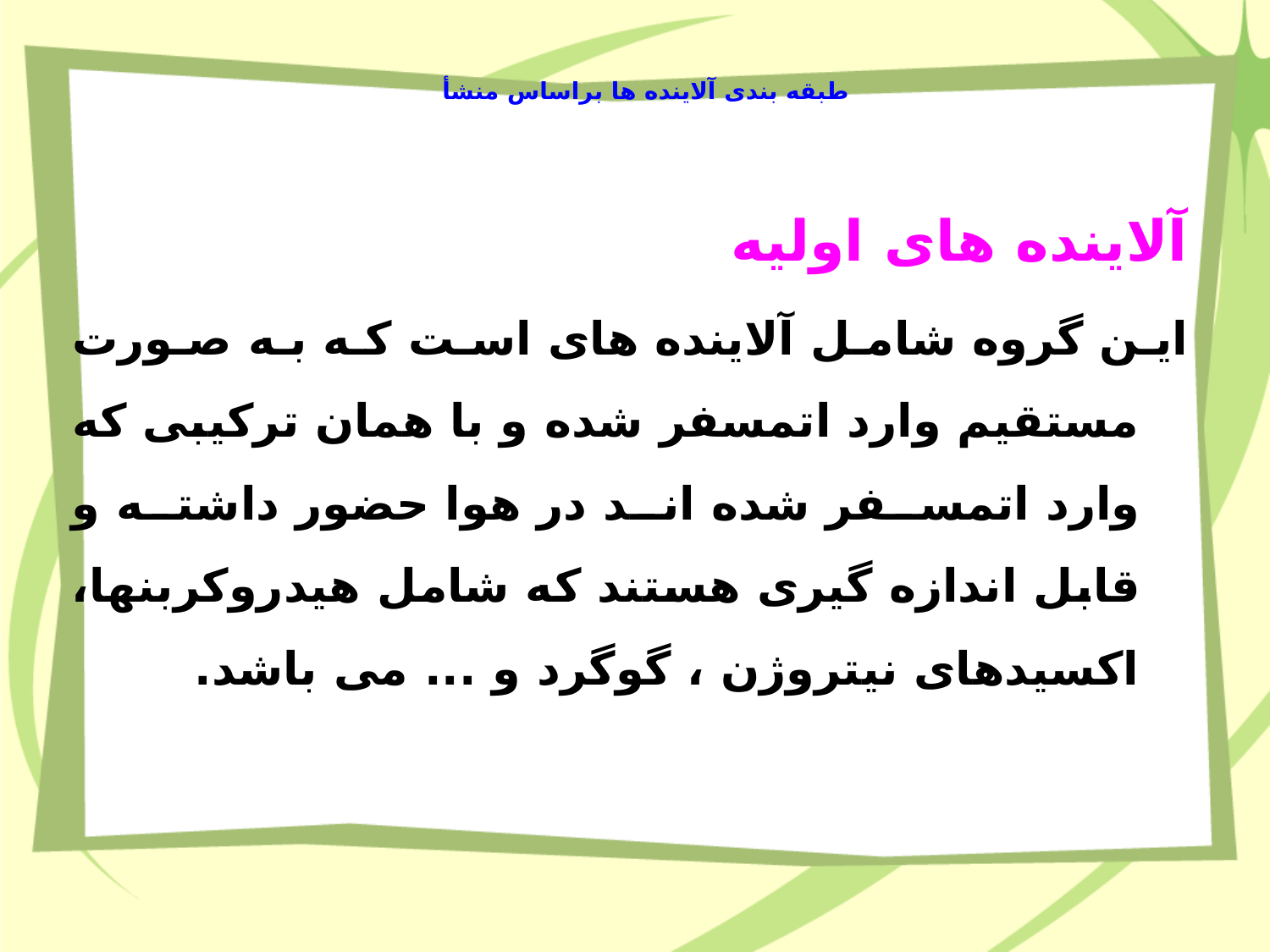

# طبقه بندی آلاینده ها براساس منشأ

آلاینده های اولیه
این گروه شامل آلاینده های است که به صورت مستقیم وارد اتمسفر شده و با همان ترکیبی که وارد اتمسفر شده اند در هوا حضور داشته و قابل اندازه گیری هستند که شامل هیدروکربنها، اکسیدهای نیتروژن ، گوگرد و ... می باشد.